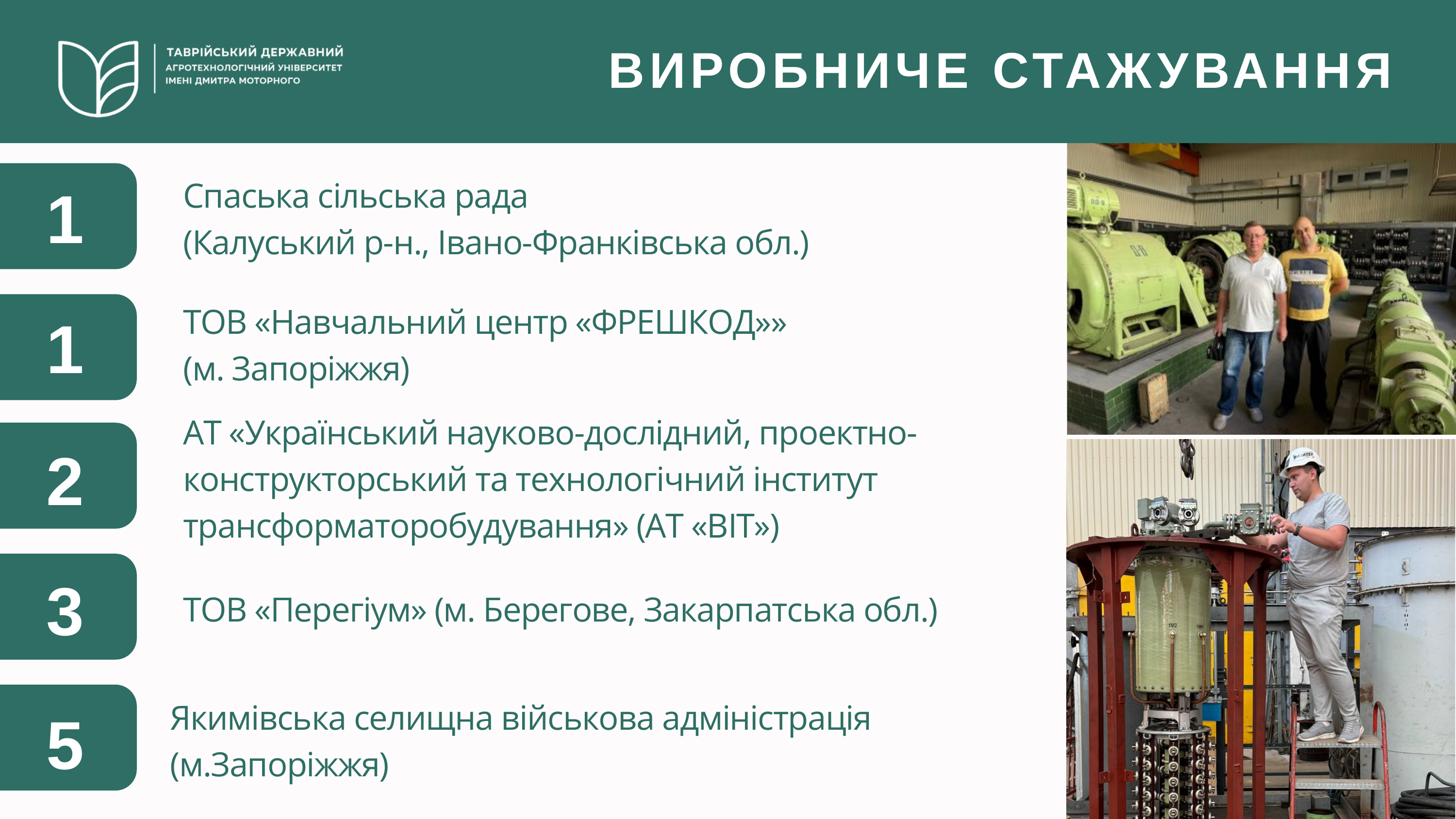

ВИРОБНИЧЕ СТАЖУВАННЯ

1

Спаська сільська рада
(Калуський р-н., Івано-Франківська обл.)
1
ТОВ «Навчальний центр «ФРЕШКОД»»
(м. Запоріжжя)

АТ «Український науково-дослідний, проектно-конструкторський та технологічний інститут трансформаторобудування» (АТ «ВІТ»)

2

3
ТОВ «Перегіум» (м. Берегове, Закарпатська обл.)

5
Якимівська селищна військова адміністрація (м.Запоріжжя)